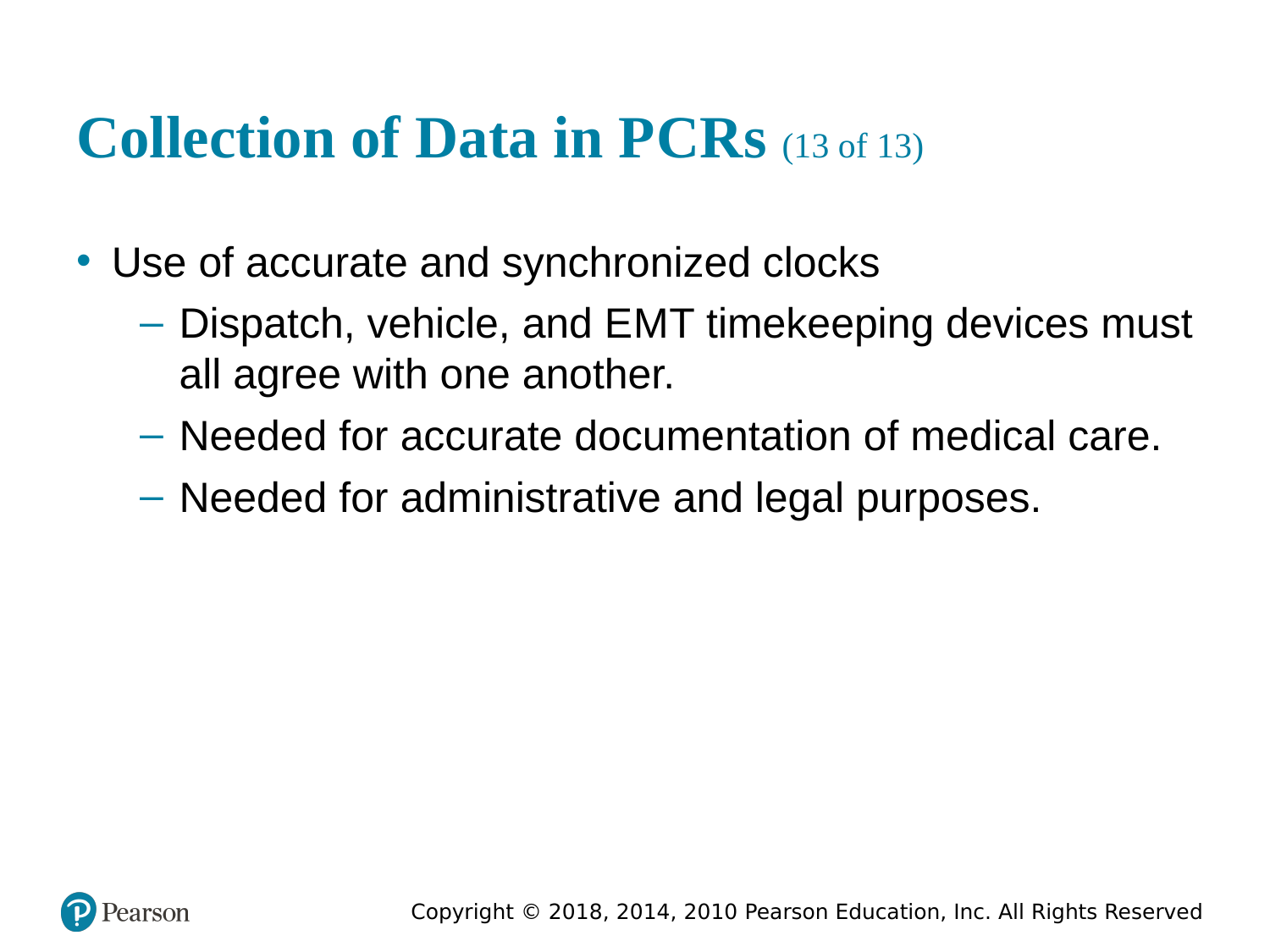

# Collection of Data in P C R s (13 of 13)
Use of accurate and synchronized clocks
Dispatch, vehicle, and E M T timekeeping devices must all agree with one another.
Needed for accurate documentation of medical care.
Needed for administrative and legal purposes.